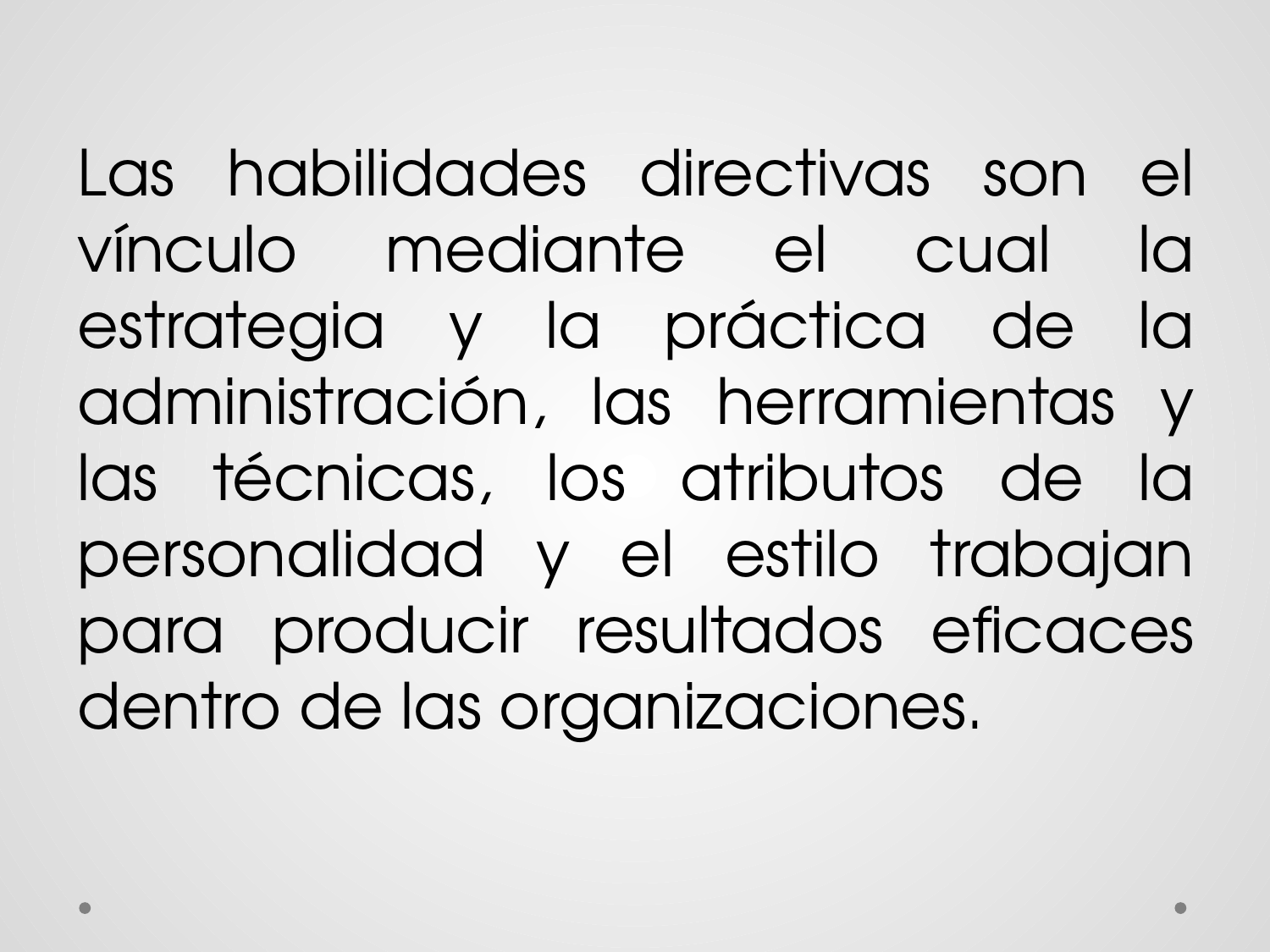

Las habilidades directivas son el vínculo mediante el cual la estrategia y la práctica de la administración, las herramientas y las técnicas, los atributos de la personalidad y el estilo trabajan para producir resultados eficaces dentro de las organizaciones.